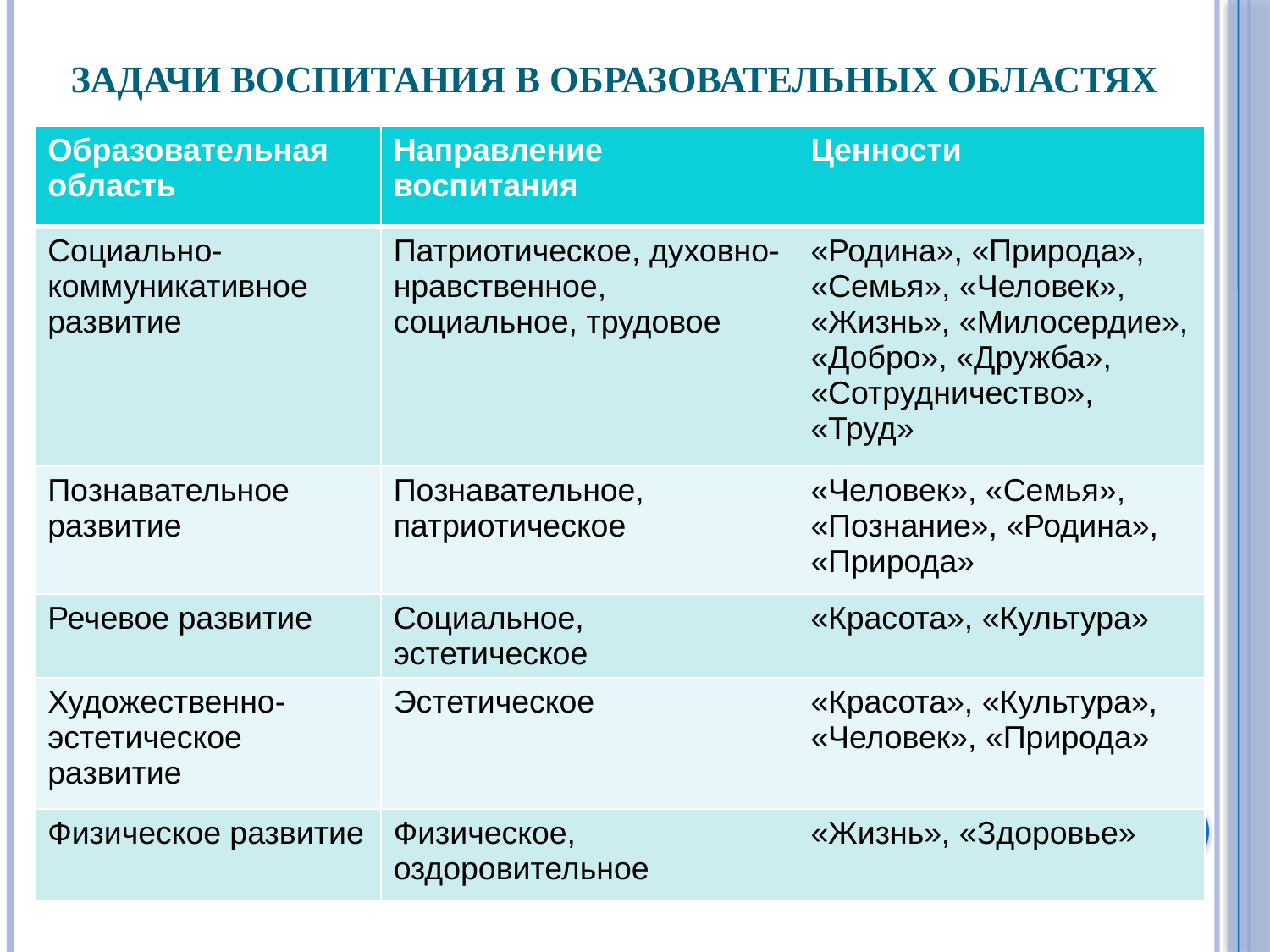

# Задачи воспитания в образовательных областях
| Образовательная область | Направление воспитания | Ценности |
| --- | --- | --- |
| Социально-коммуникативное развитие | Патриотическое, духовно-нравственное, социальное, трудовое | «Родина», «Природа», «Семья», «Человек», «Жизнь», «Милосердие», «Добро», «Дружба», «Сотрудничество», «Труд» |
| Познавательное развитие | Познавательное, патриотическое | «Человек», «Семья», «Познание», «Родина», «Природа» |
| Речевое развитие | Социальное, эстетическое | «Красота», «Культура» |
| Художественно-эстетическое развитие | Эстетическое | «Красота», «Культура», «Человек», «Природа» |
| Физическое развитие | Физическое, оздоровительное | «Жизнь», «Здоровье» |